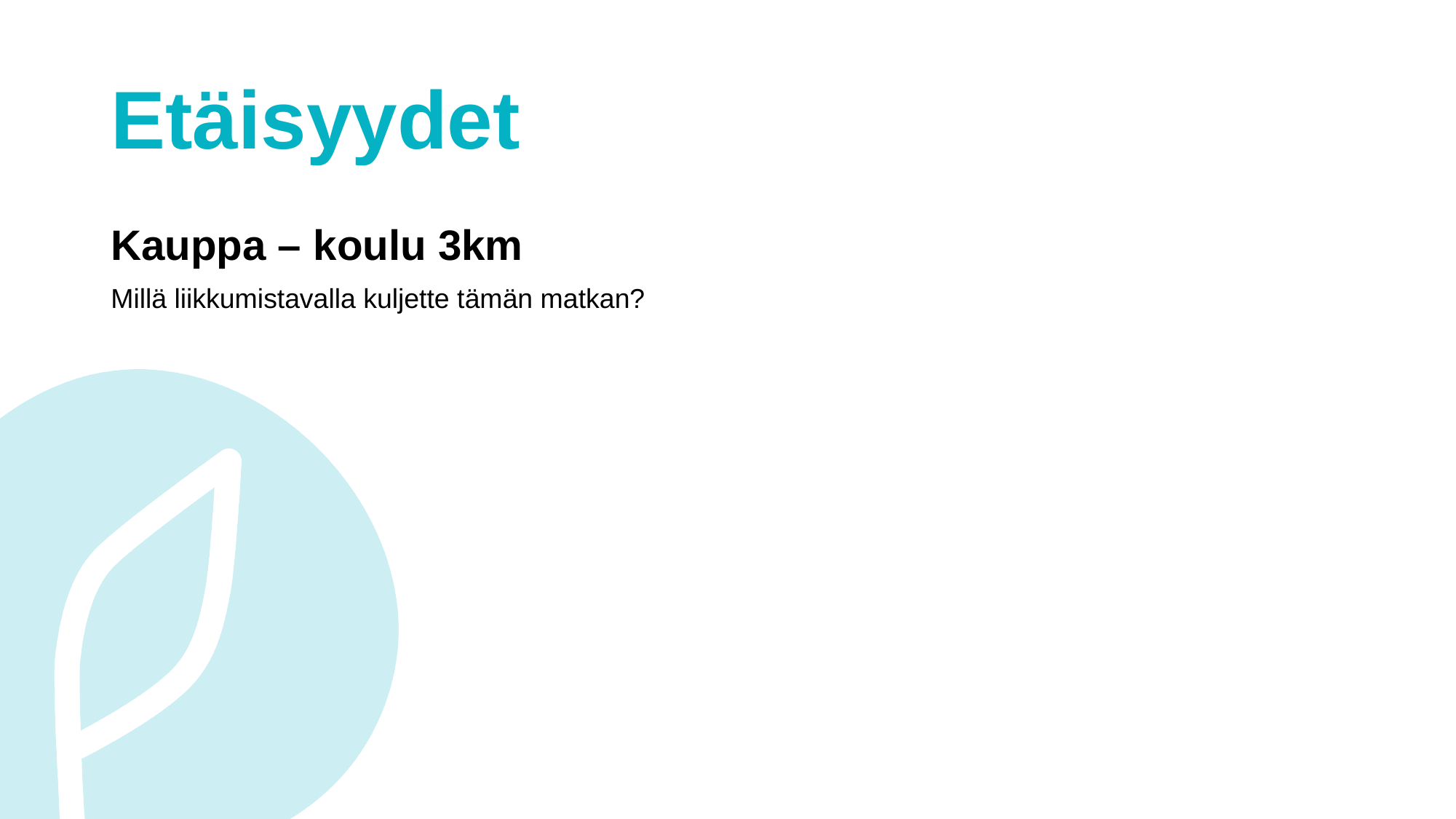

# Etäisyydet
Kauppa – koulu 3km
Millä liikkumistavalla kuljette tämän matkan?